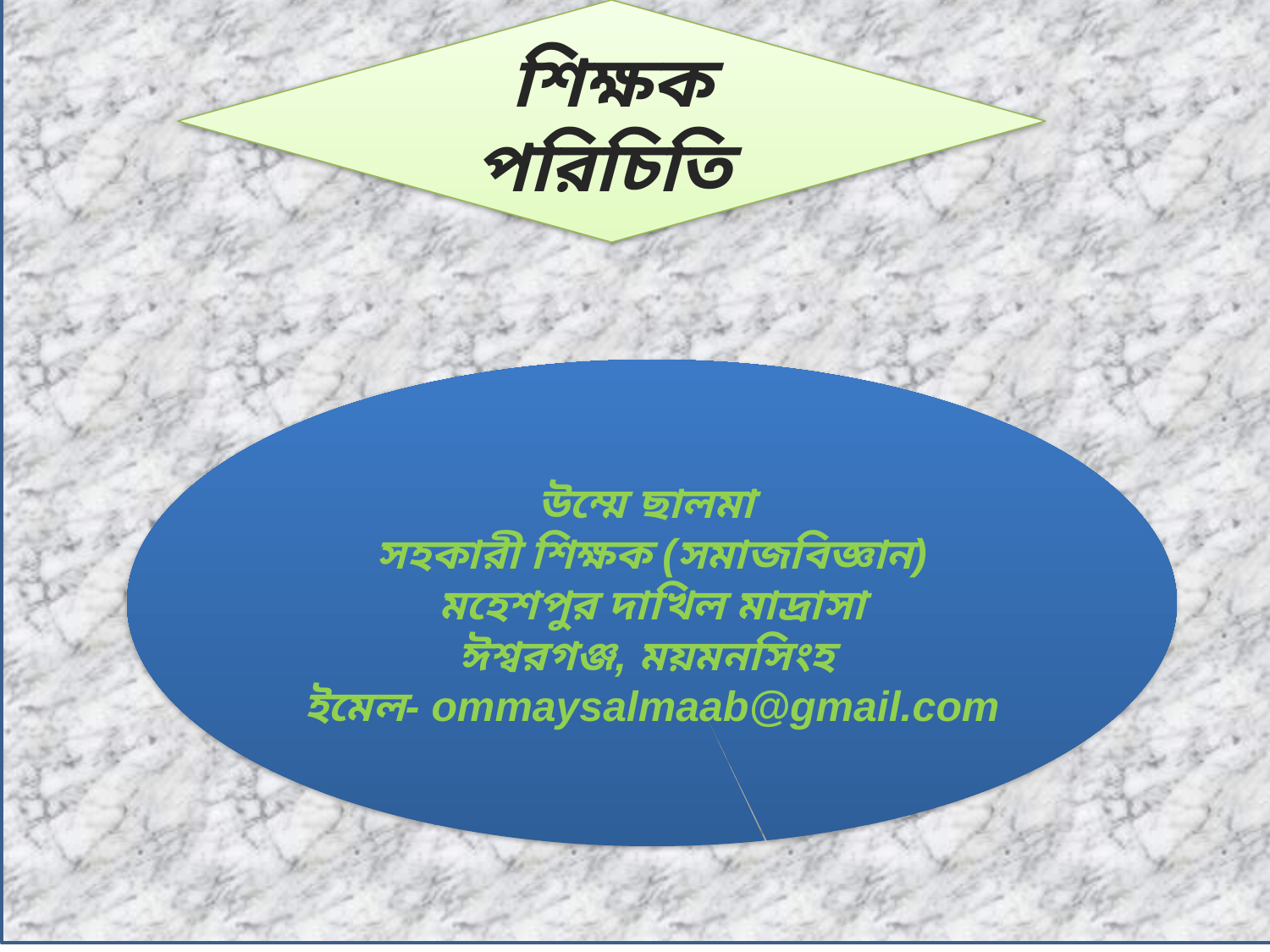

শিক্ষক পরিচিতি

উম্মে ছালমা
সহকারী শিক্ষক (সমাজবিজ্ঞান)
মহেশপুর দাখিল মাদ্রাসা
ঈশ্বরগঞ্জ, ময়মনসিংহ
ইমেল- ommaysalmaab@gmail.com